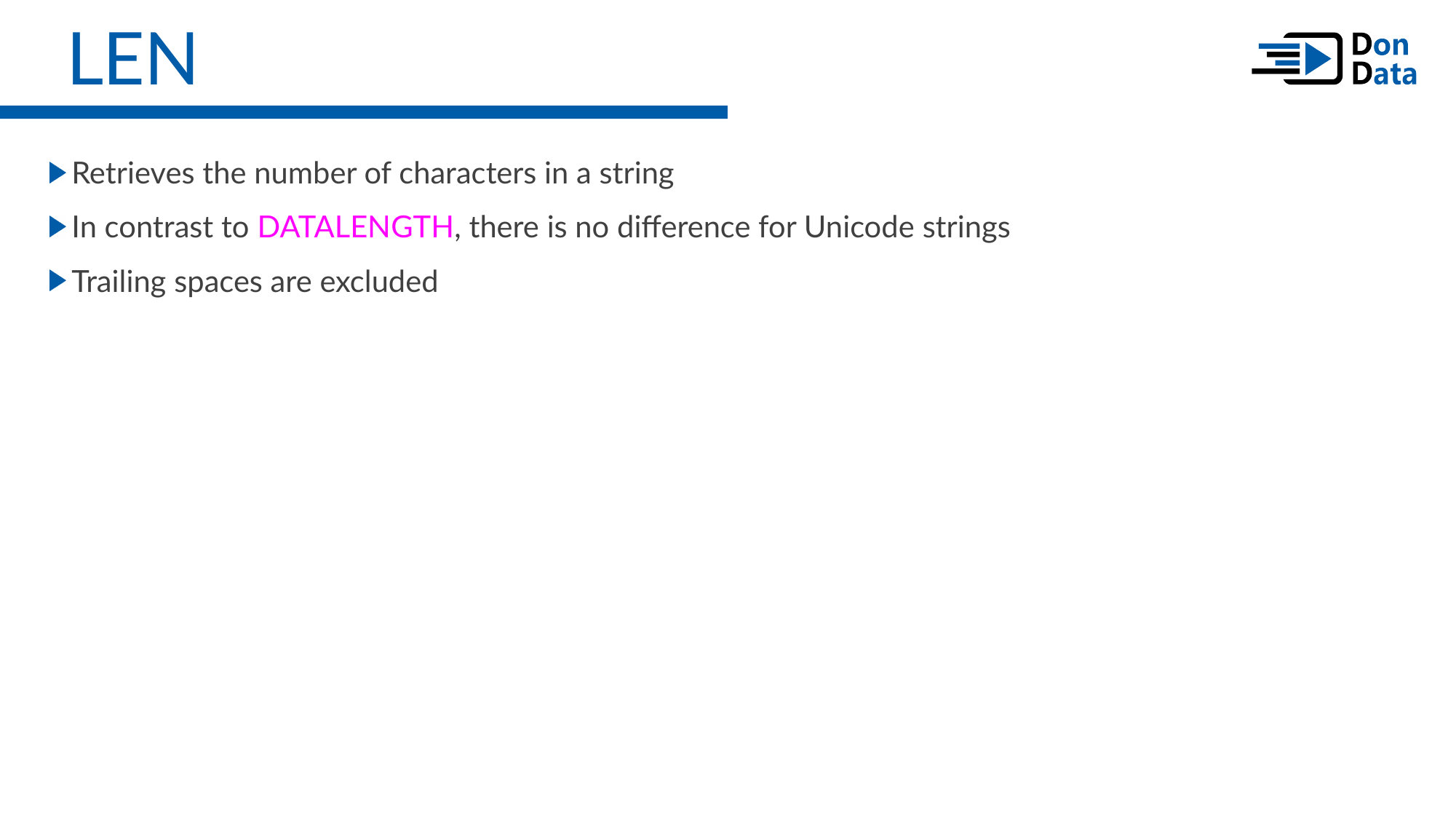

LEN
Retrieves the number of characters in a string
In contrast to DATALENGTH, there is no difference for Unicode strings
Trailing spaces are excluded